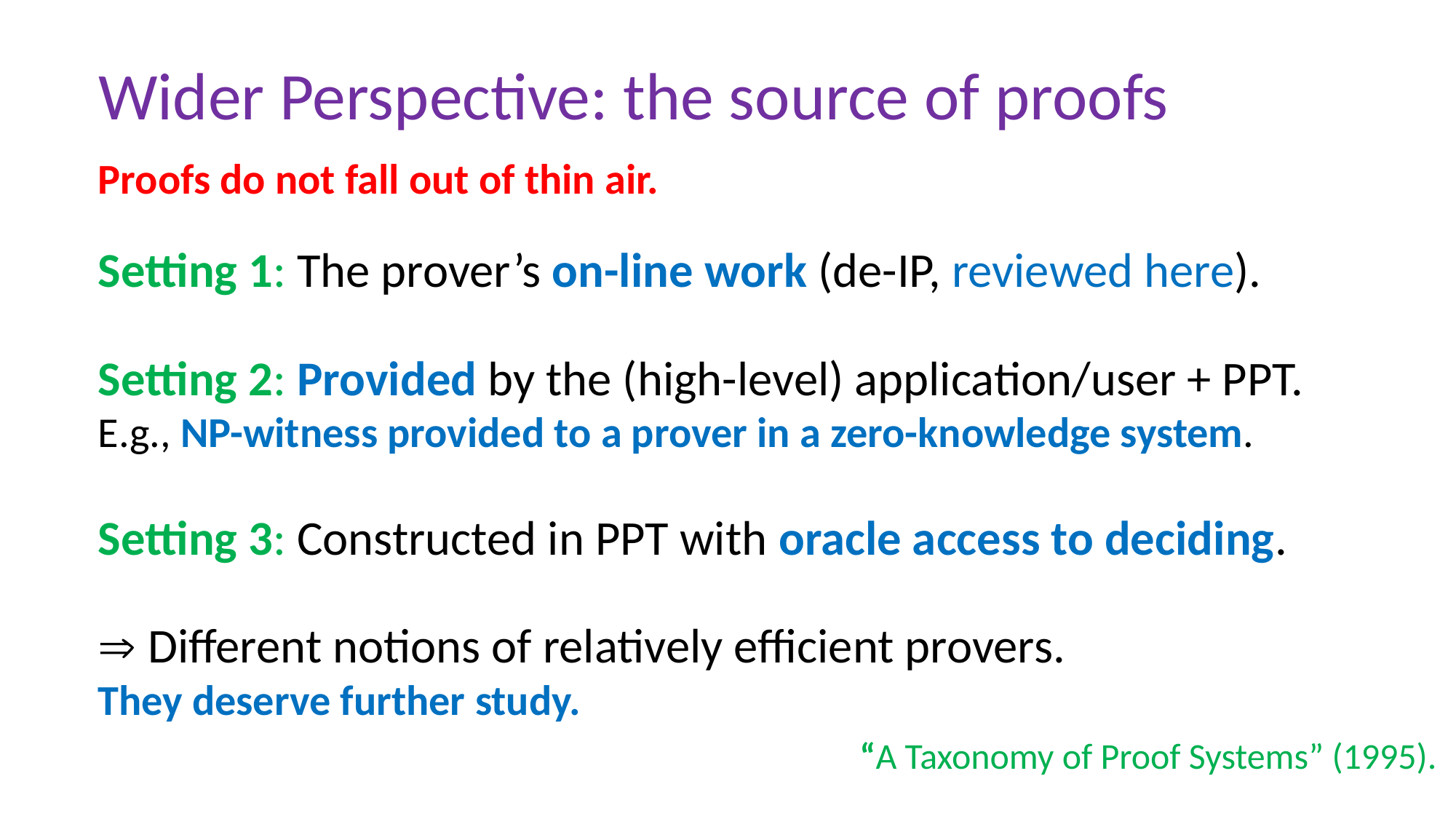

# Wider Perspective: the source of proofs
Proofs do not fall out of thin air.
Setting 1: The prover’s on-line work (de-IP, reviewed here).
Setting 2: Provided by the (high-level) application/user + PPT.
E.g., NP-witness provided to a prover in a zero-knowledge system.
Setting 3: Constructed in PPT with oracle access to deciding.
⇒ Different notions of relatively efficient provers.
They deserve further study.
“A Taxonomy of Proof Systems” (1995).